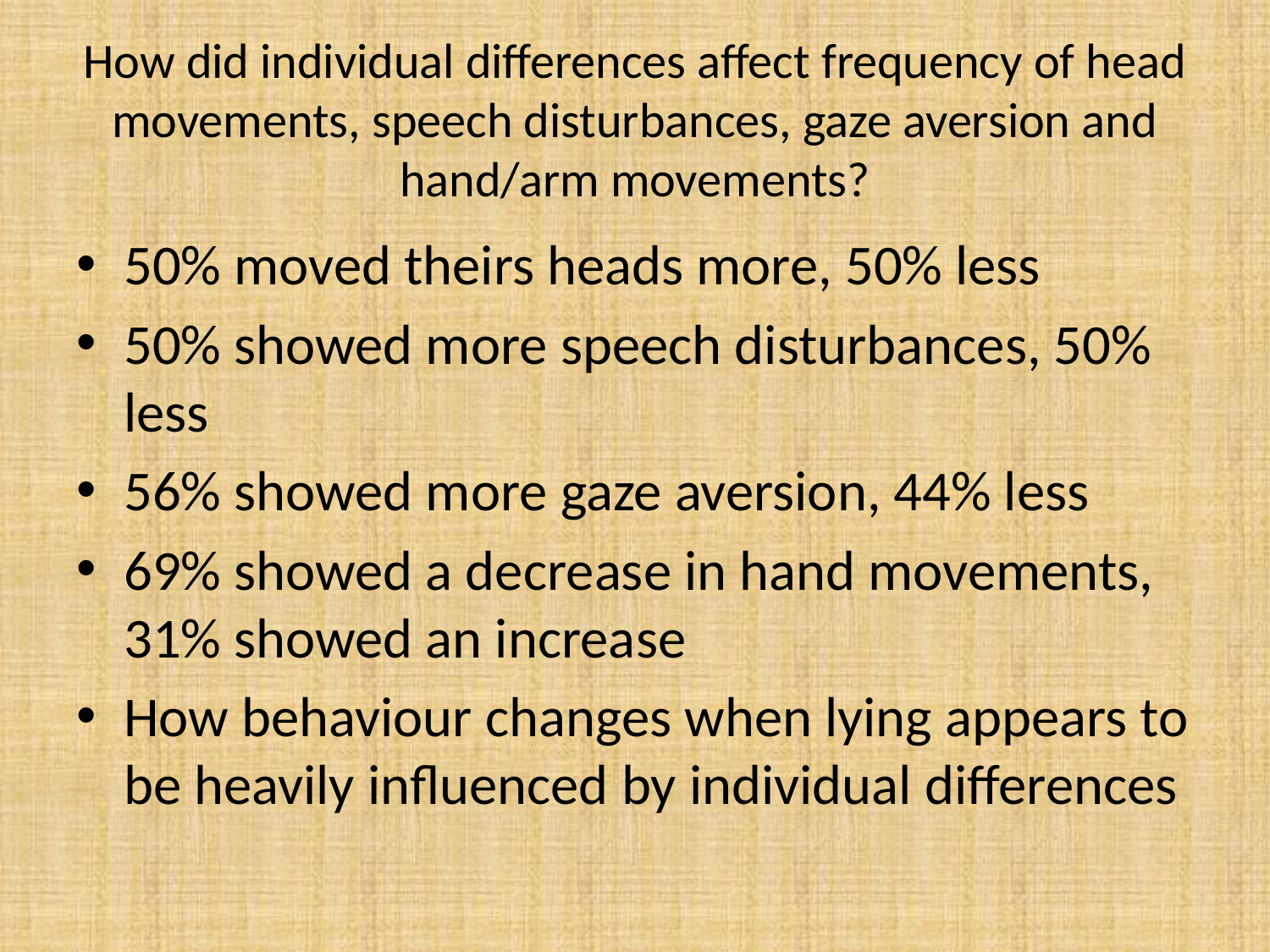

# How did individual differences affect frequency of head movements, speech disturbances, gaze aversion and hand/arm movements?
50% moved theirs heads more, 50% less
50% showed more speech disturbances, 50% less
56% showed more gaze aversion, 44% less
69% showed a decrease in hand movements, 31% showed an increase
How behaviour changes when lying appears to be heavily influenced by individual differences